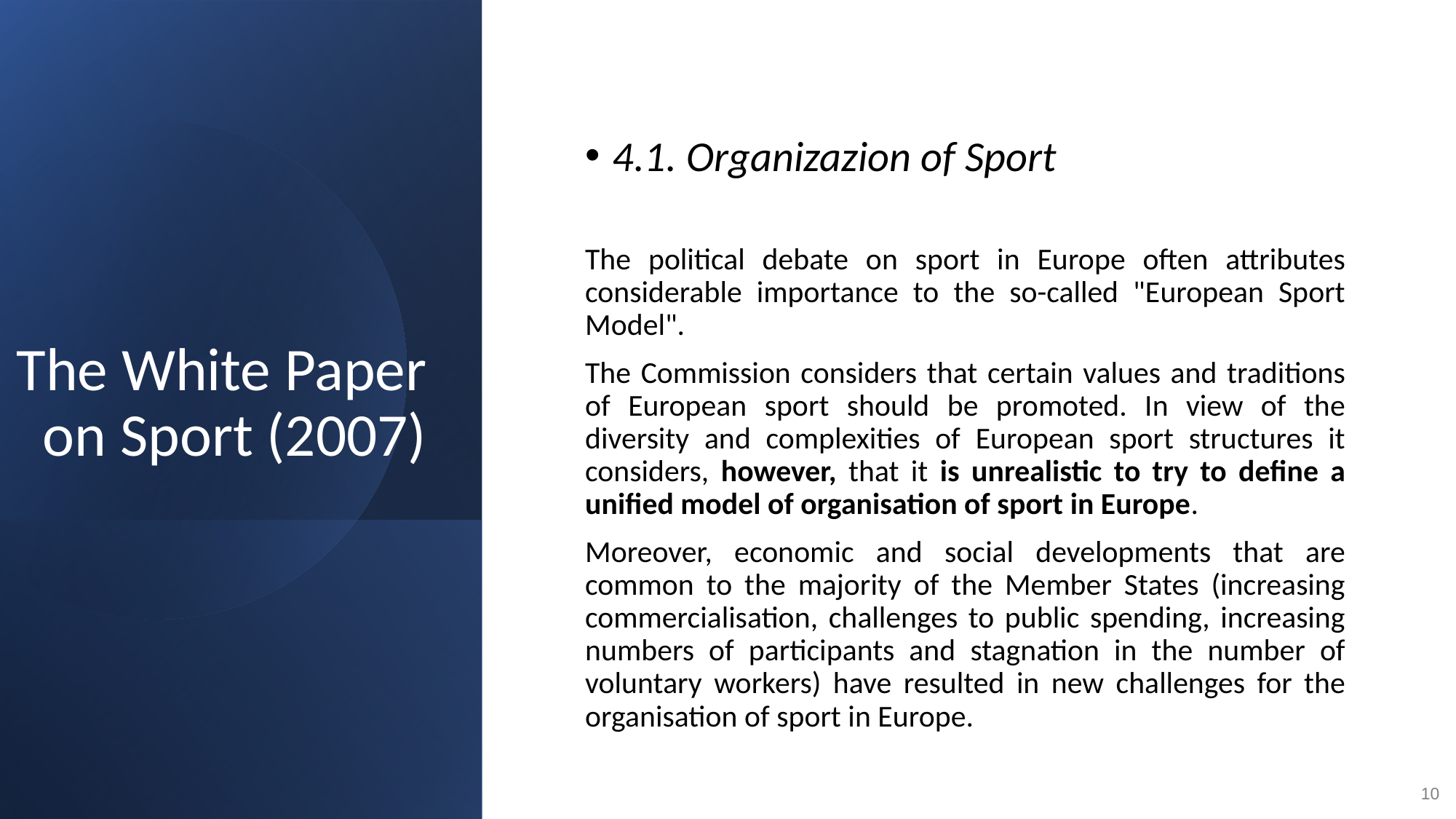

# The White Paper on Sport (2007)

4.1. Organizazion of Sport

The political debate on sport in Europe often attributes considerable importance to the so-called "European Sport Model".
The Commission considers that certain values and traditions of European sport should be promoted. In view of the diversity and complexities of European sport structures it considers, however, that it is unrealistic to try to define a unified model of organisation of sport in Europe.
Moreover, economic and social developments that are common to the majority of the Member States (increasing commercialisation, challenges to public spending, increasing numbers of participants and stagnation in the number of voluntary workers) have resulted in new challenges for the organisation of sport in Europe.

10